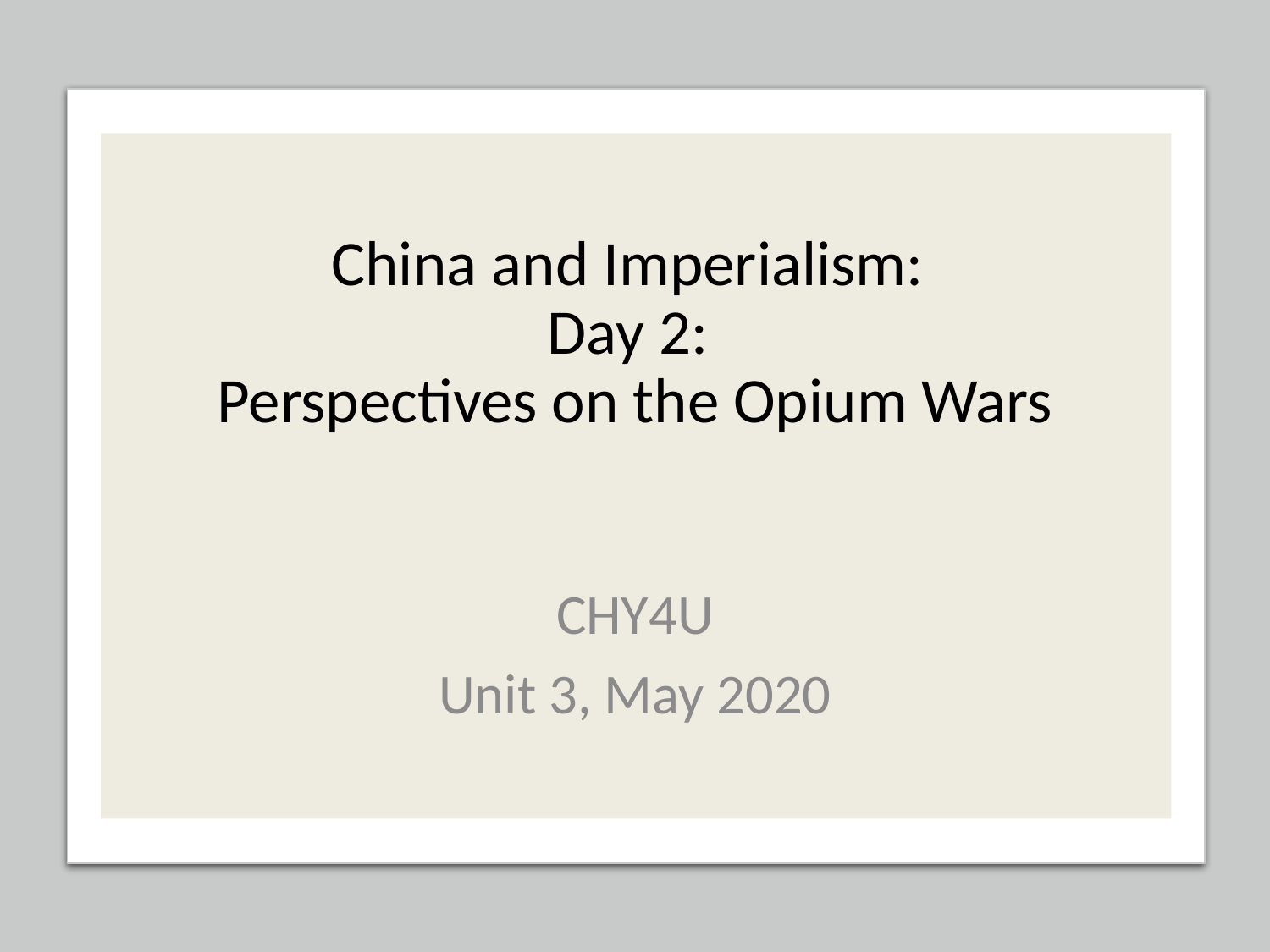

# China and Imperialism: Day 2: Perspectives on the Opium Wars
CHY4U
Unit 3, May 2020